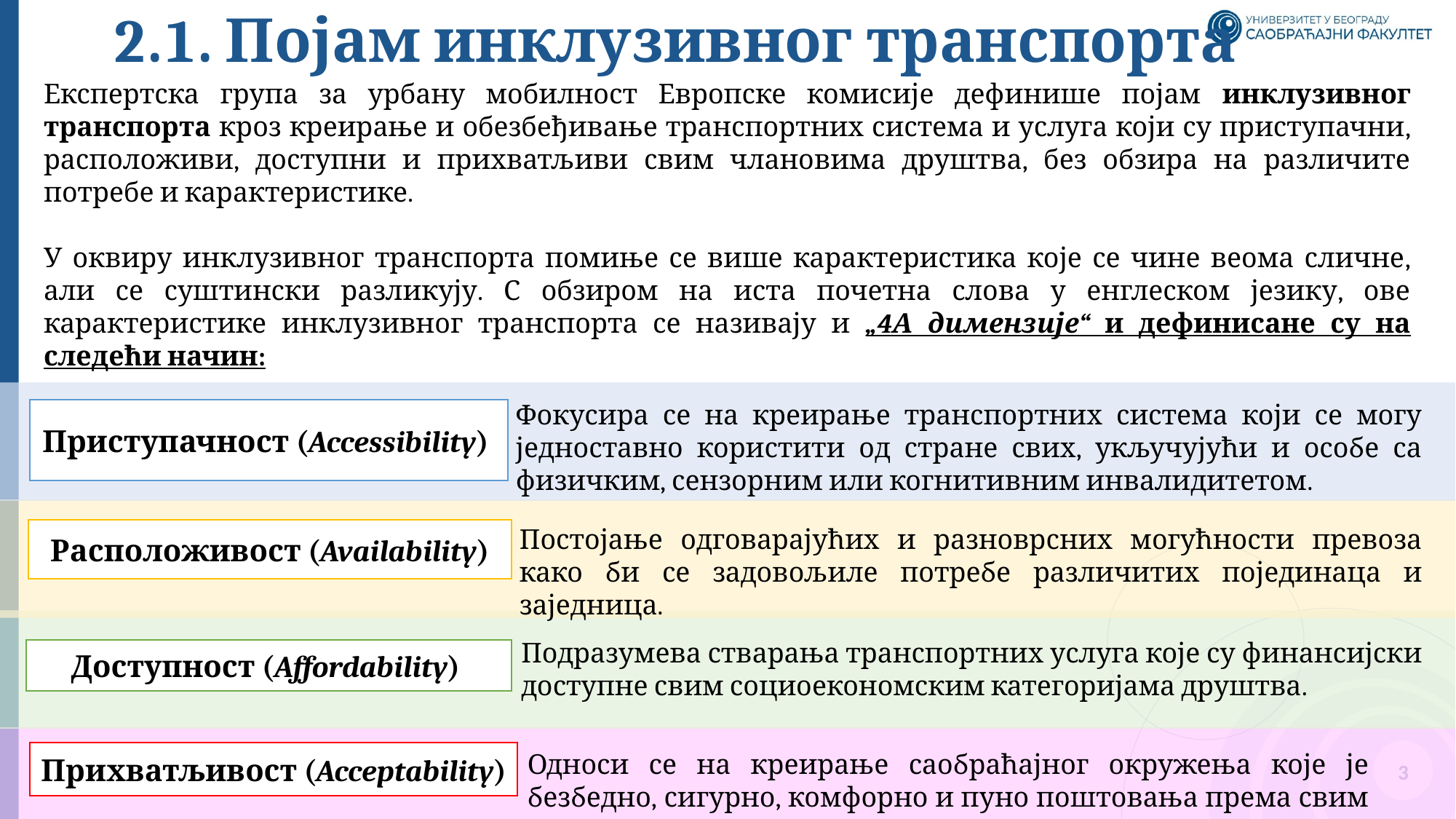

# 2.1. Појам инклузивног транспорта
Експертска група за урбану мобилност Европске комисије дефинише појам инклузивног транспорта кроз креирање и обезбеђивање транспортних система и услуга који су приступачни, расположиви, доступни и прихватљиви свим члановима друштва, без обзира на различите потребе и карактеристике.

У оквиру инклузивног транспорта помиње се више карактеристика које се чине веома сличне, али се суштински разликују. С обзиром на иста почетна слова у енглеском језику, ове карактеристике инклузивног транспорта се називају и „4А димензије“ и дефинисане су на следећи начин:

Фокусира се на креирање транспортних система који се могу једноставно користити од стране свих, укључујући и особе са физичким, сензорним или когнитивним инвалидитетом.
Приступачност (Accessibility)

Постојање одговарајућих и разноврсних могућности превоза како би се задовољиле потребе различитих појединаца и заједница.
Расположивост (Availability)

Подразумева стварања транспортних услуга које су финансијски доступне свим социоекономским категоријама друштва.
Доступност (Affordability)

Односи се на креирање саобраћајног окружења које је безбедно, сигурно, комфорно и пуно поштовања према свим корисницима.
Прихватљивост (Acceptability)
3